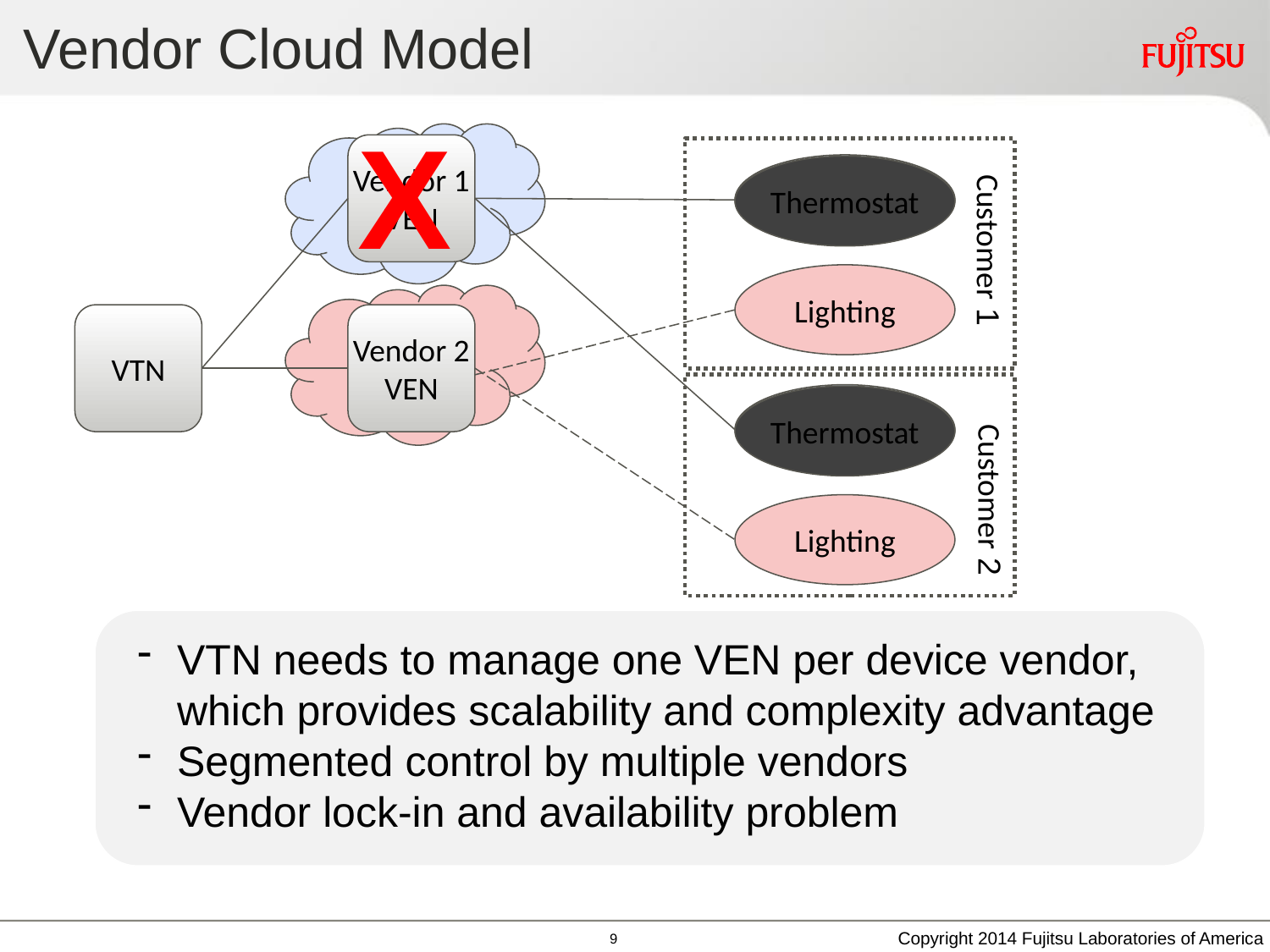

# Vendor Cloud Model
X

Vendor 1
VEN

Thermostat
Thermostat
Customer 1
Lighting

VTN
Vendor 2
VEN

Thermostat
Thermostat
Customer 2
Lighting

VTN needs to manage one VEN per device vendor, which provides scalability and complexity advantage
Segmented control by multiple vendors
Vendor lock-in and availability problem
9
 Copyright 2014 Fujitsu Laboratories of America